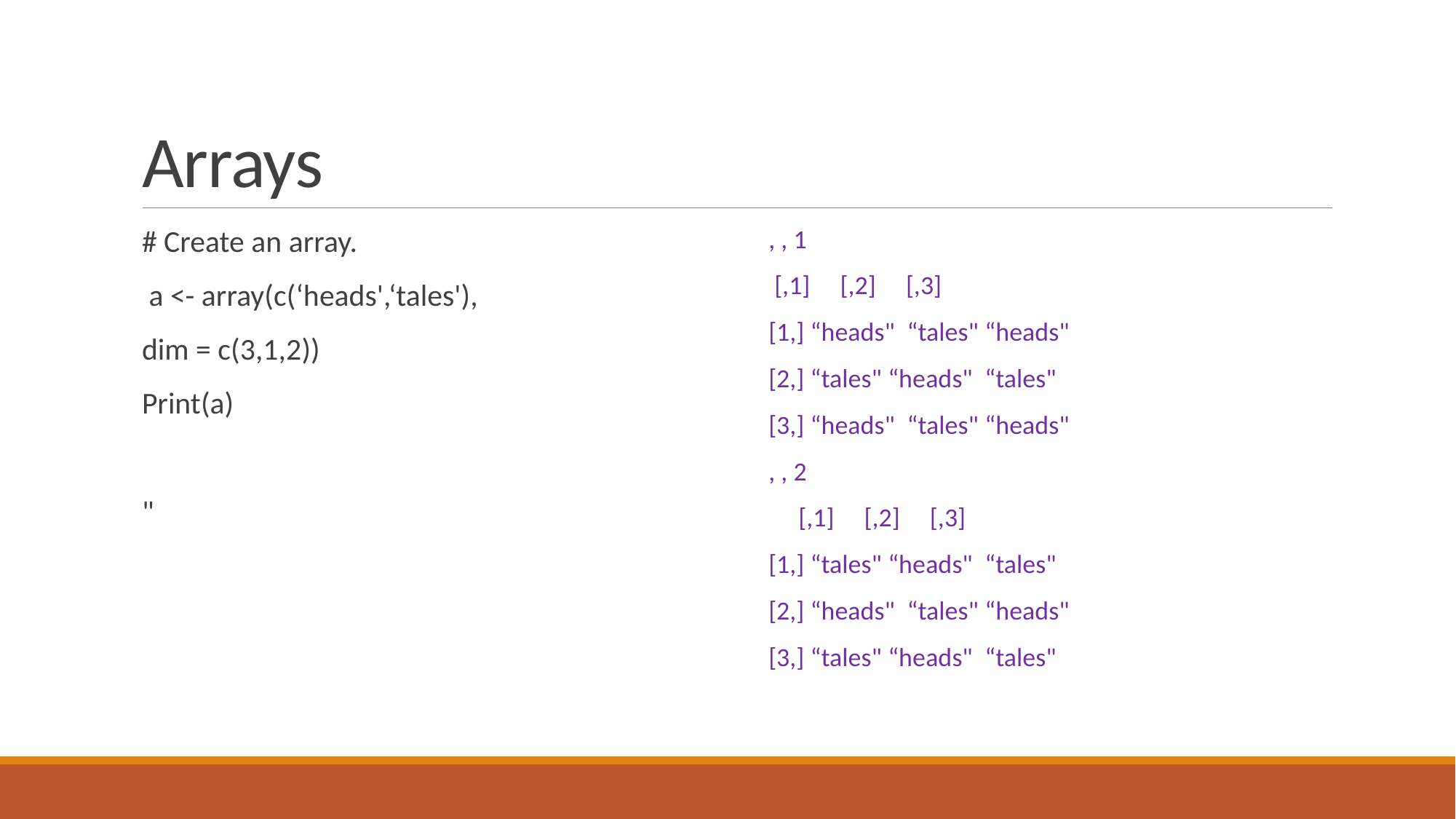

# Arrays
# Create an array.
 a <- array(c(‘heads',‘tales'),
dim = c(3,1,2))
Print(a)

"
, , 1
 [,1]     [,2]     [,3]
[1,] “heads"  “tales" “heads"
[2,] “tales" “heads"  “tales"
[3,] “heads"  “tales" “heads"
, , 2
     [,1]     [,2]     [,3]
[1,] “tales" “heads"  “tales"
[2,] “heads"  “tales" “heads"
[3,] “tales" “heads"  “tales"